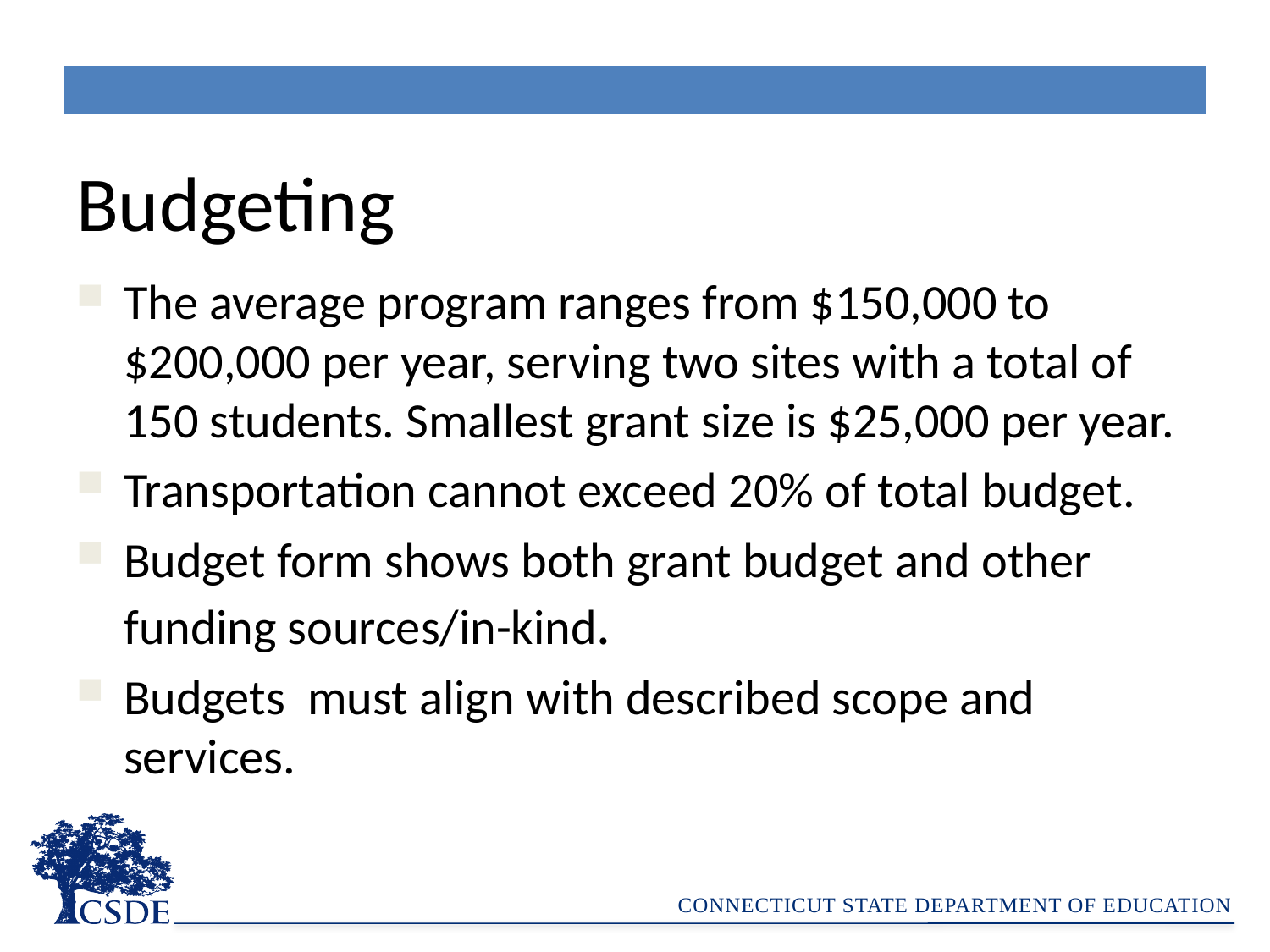

|  |
| --- |
Budgeting

The average program ranges from $150,000 to $200,000 per year, serving two sites with a total of 150 students. Smallest grant size is $25,000 per year.
Transportation cannot exceed 20% of total budget.
Budget form shows both grant budget and other funding sources/in-kind.
Budgets  must align with described scope and services.